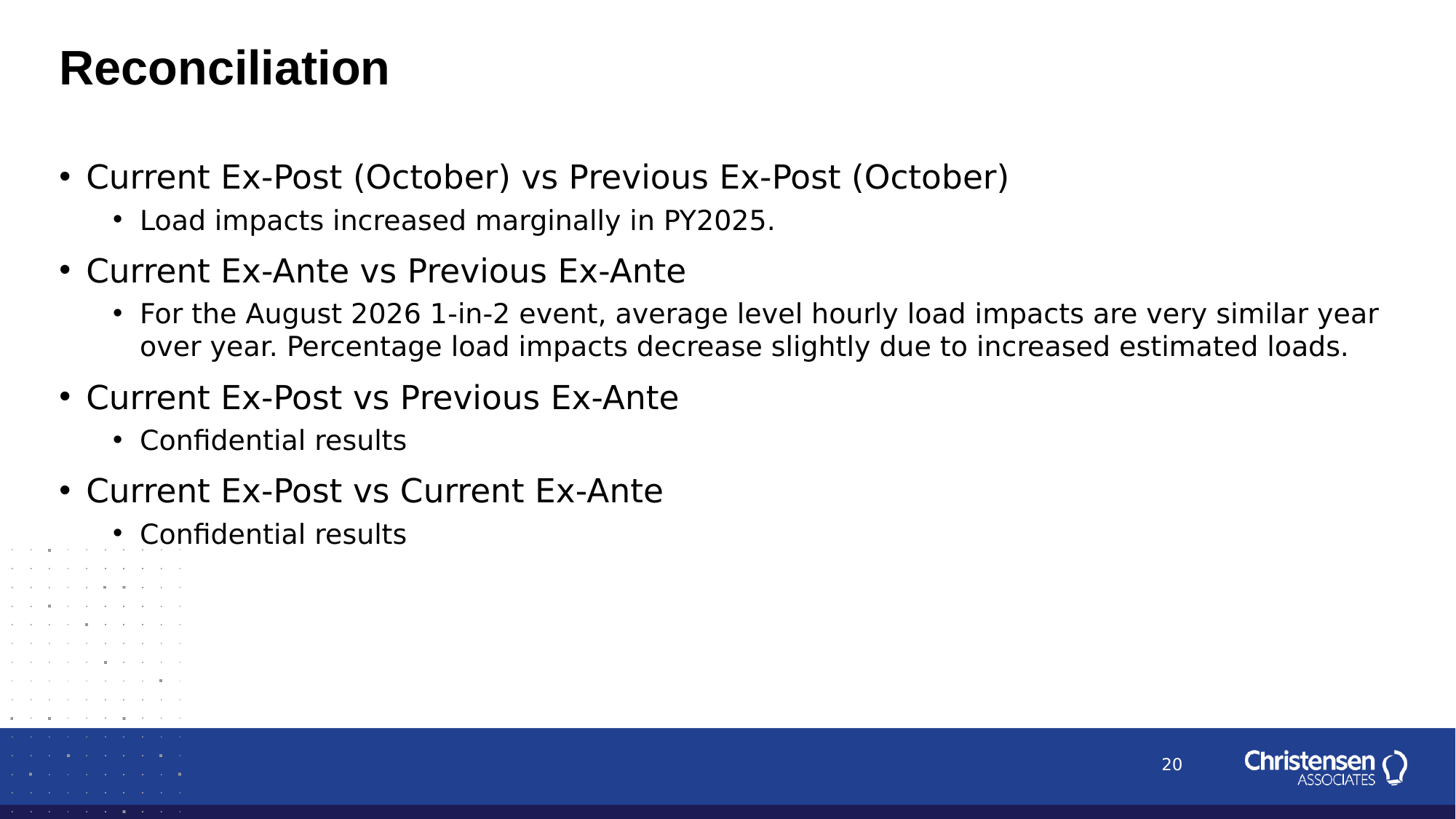

# Reconciliation
Current Ex-Post (October) vs Previous Ex-Post (October)
Load impacts increased marginally in PY2025.
Current Ex-Ante vs Previous Ex-Ante
For the August 2026 1-in-2 event, average level hourly load impacts are very similar year over year. Percentage load impacts decrease slightly due to increased estimated loads.
Current Ex-Post vs Previous Ex-Ante
Confidential results
Current Ex-Post vs Current Ex-Ante
Confidential results

20